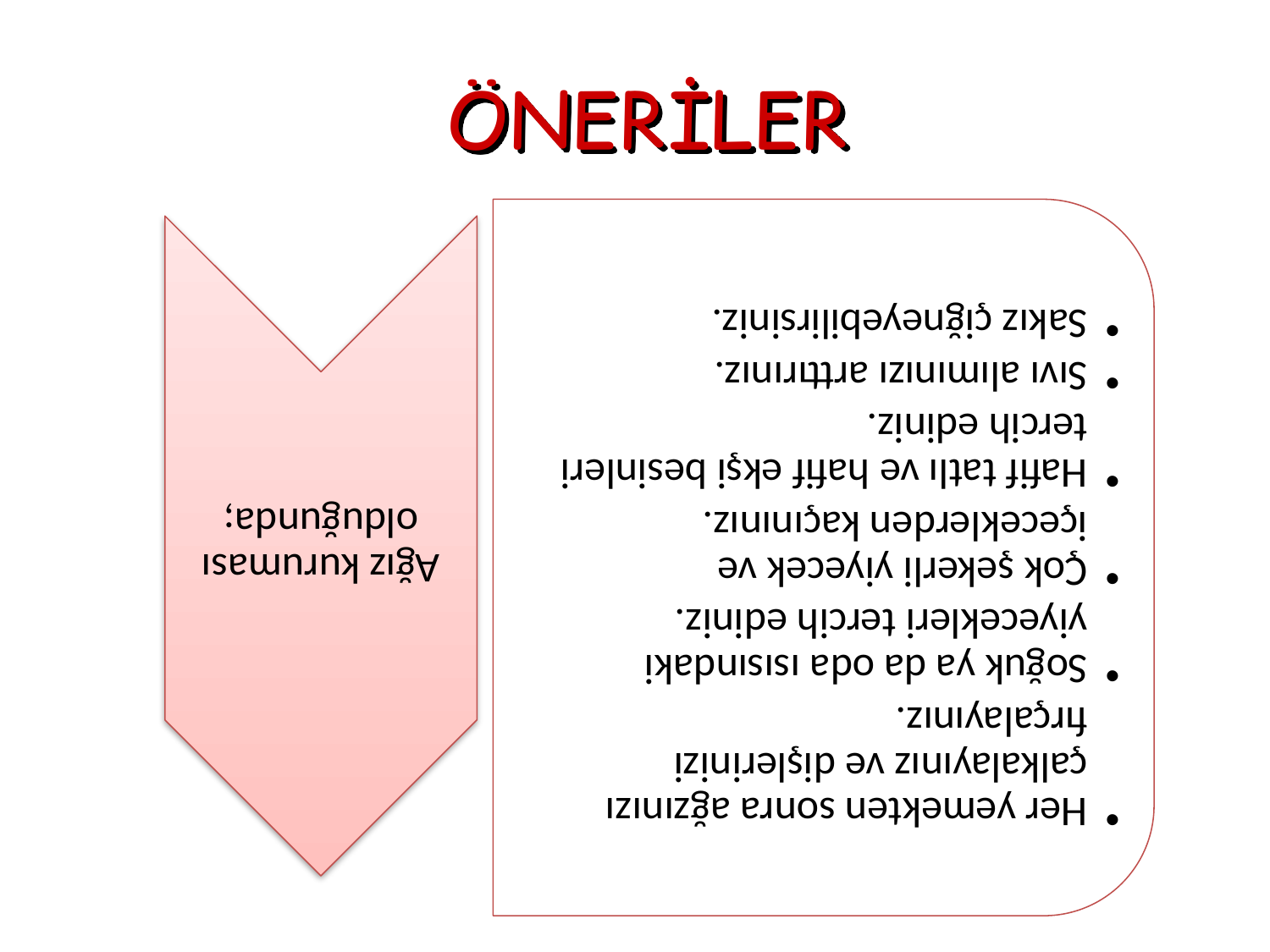

# ÖNERİLER
Ağız kuruması olduğunda;
Her yemekten sonra ağzınızı çalkalayınız ve dişlerinizi fırçalayınız.
Soğuk ya da oda ısısındaki yiyecekleri tercih ediniz.
Çok şekerli yiyecek ve içeceklerden kaçınınız.
Hafif tatlı ve hafif ekşi besinleri tercih ediniz.
Sıvı alımınızı arttırınız.
Sakız çiğneyebilirsiniz.